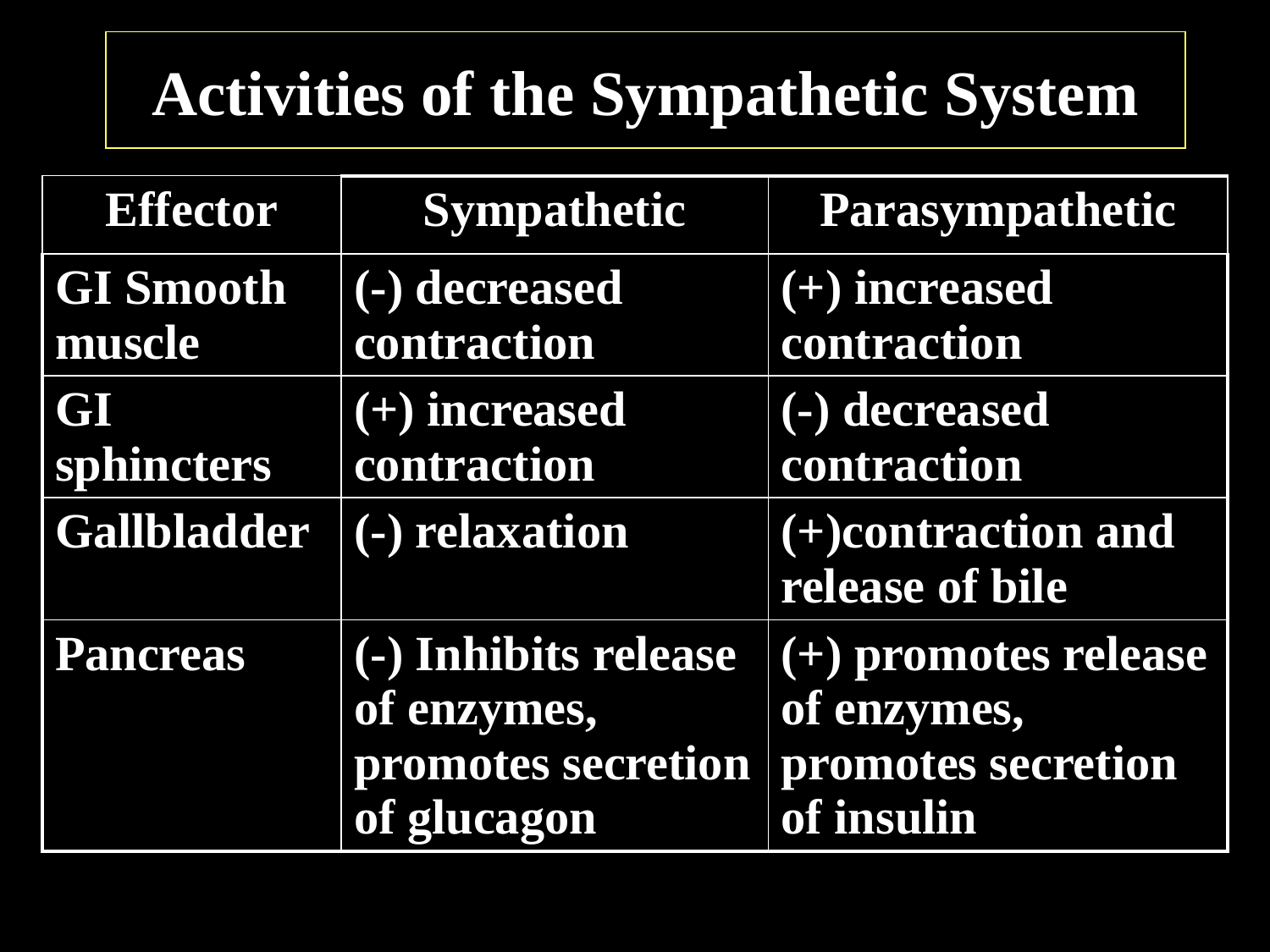

# Activities of the Sympathetic System
| Effector | Sympathetic | Parasympathetic |
| --- | --- | --- |
| GI Smooth muscle | (-) decreased contraction | (+) increased contraction |
| GI sphincters | (+) increased contraction | (-) decreased contraction |
| Gallbladder | (-) relaxation | (+)contraction and release of bile |
| Pancreas | (-) Inhibits release of enzymes, promotes secretion of glucagon | (+) promotes release of enzymes, promotes secretion of insulin |